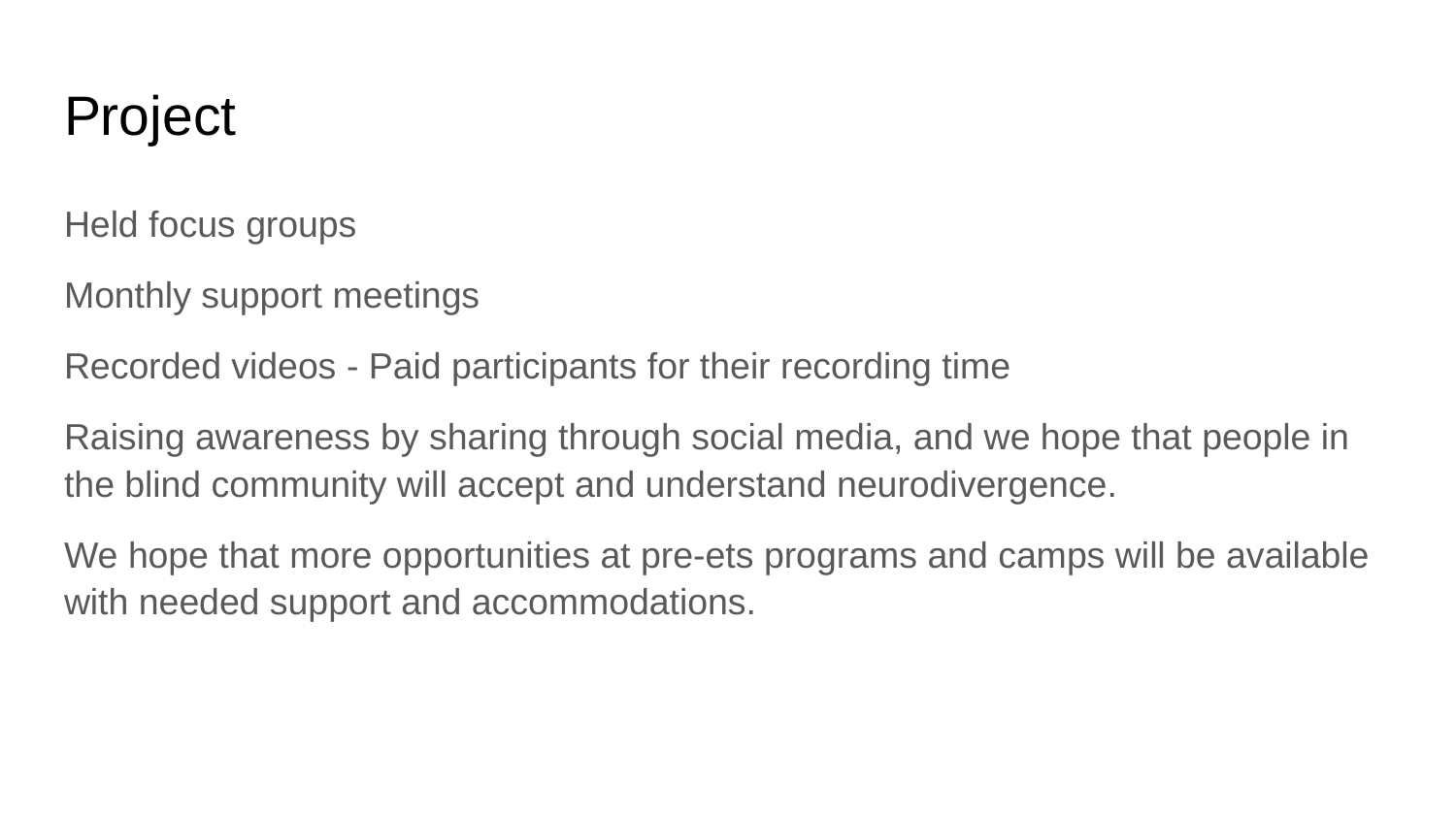

# Project
Held focus groups
Monthly support meetings
Recorded videos - Paid participants for their recording time
Raising awareness by sharing through social media, and we hope that people in the blind community will accept and understand neurodivergence.
We hope that more opportunities at pre-ets programs and camps will be available with needed support and accommodations.